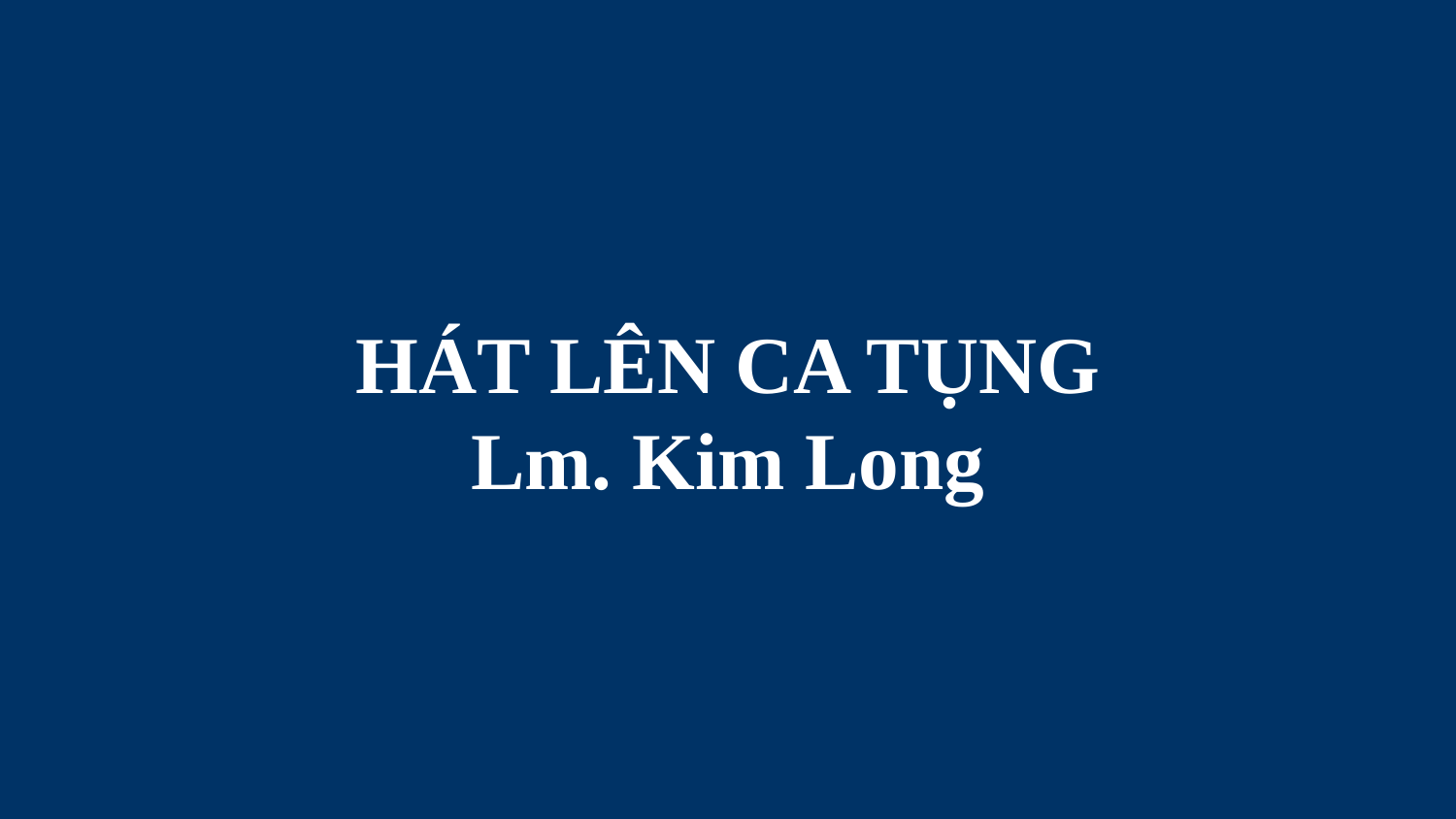

# HÁT LÊN CA TỤNG Lm. Kim Long